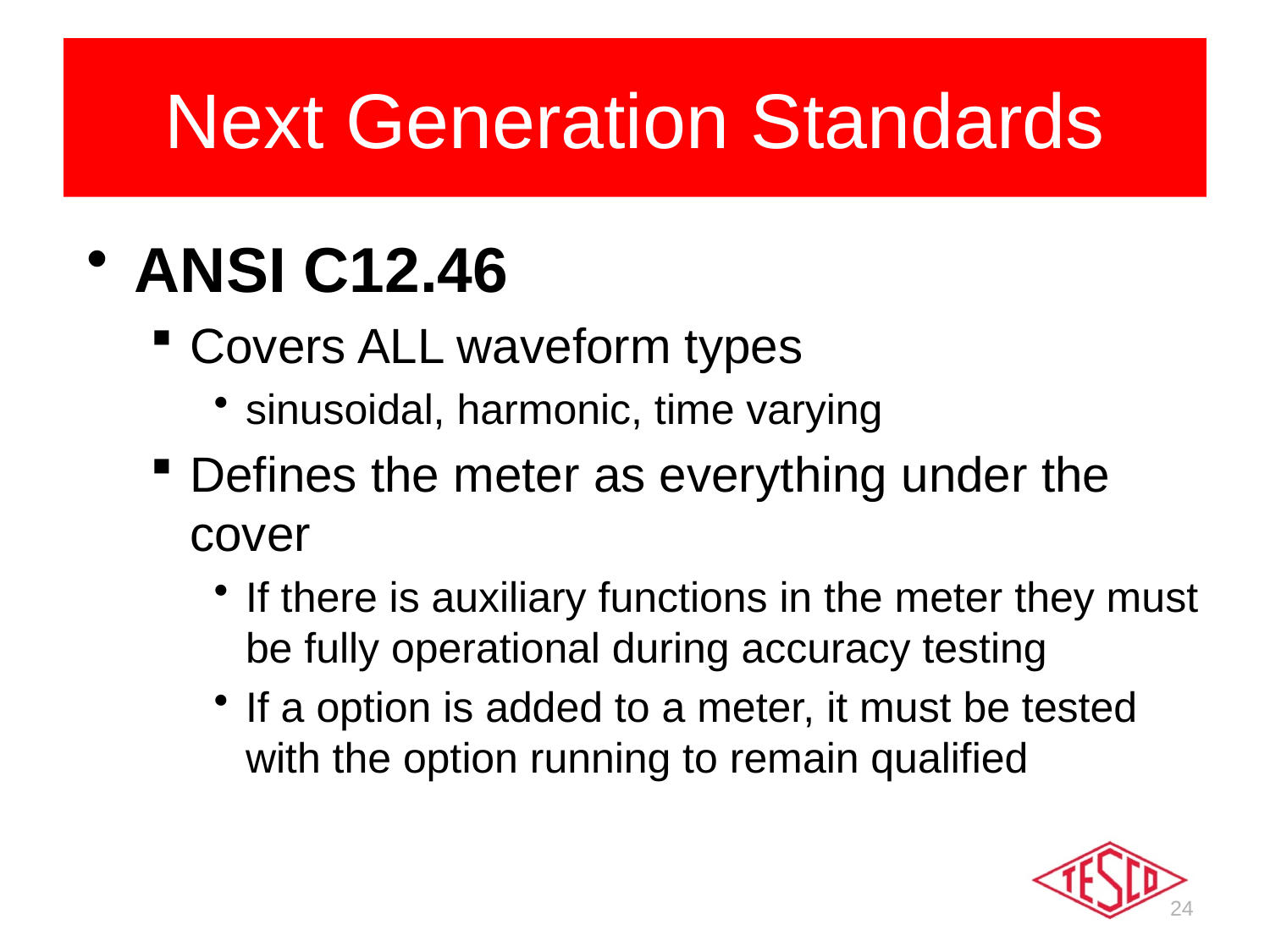

# Next Generation Standards
ANSI C12.46
Covers ALL waveform types
sinusoidal, harmonic, time varying
Defines the meter as everything under the cover
If there is auxiliary functions in the meter they must be fully operational during accuracy testing
If a option is added to a meter, it must be tested with the option running to remain qualified
24